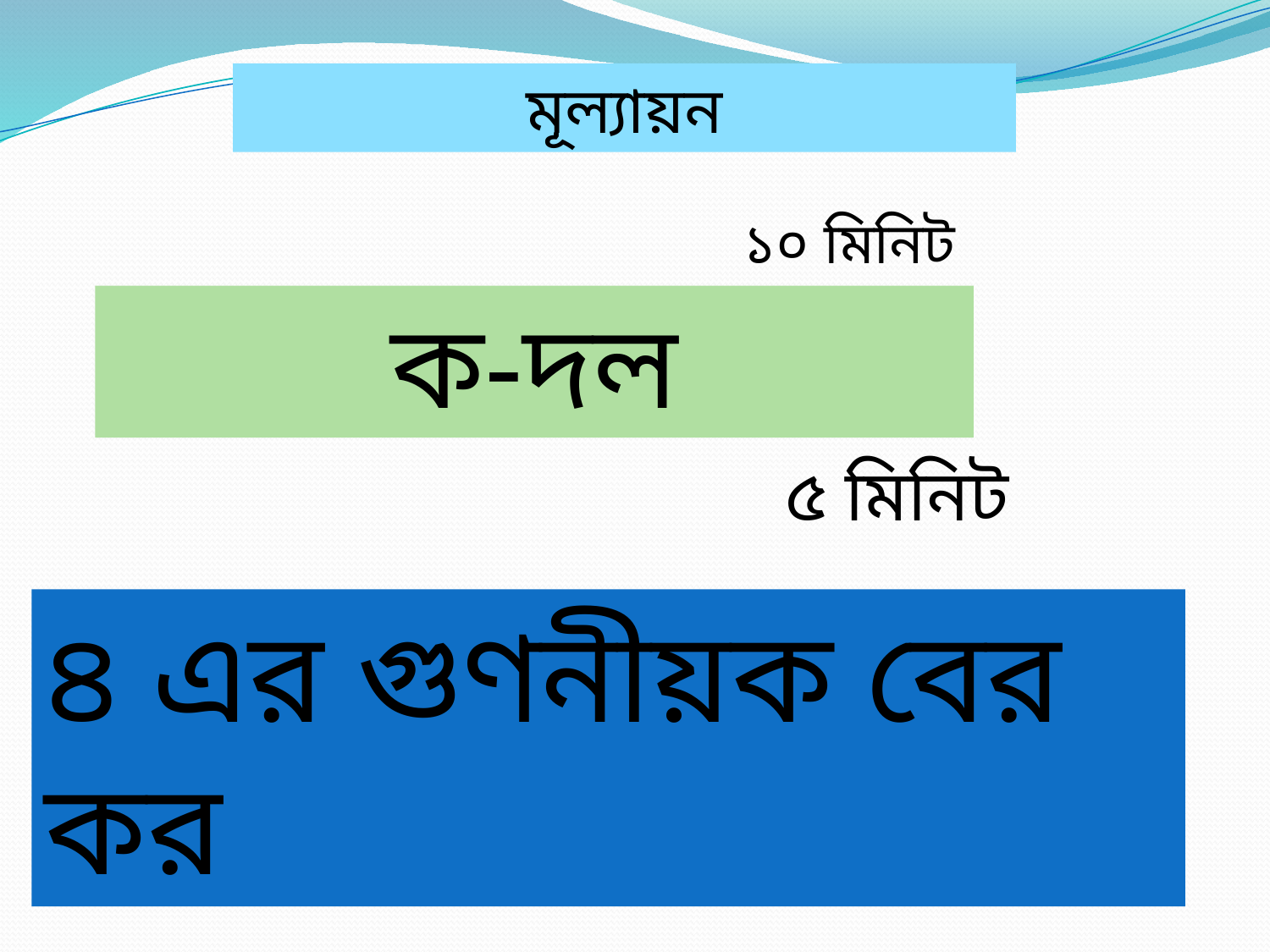

মূল্যায়ন
১০ মিনিট

ক-দল
৫ মিনিট

৪ এর গুণনীয়ক বের  কর